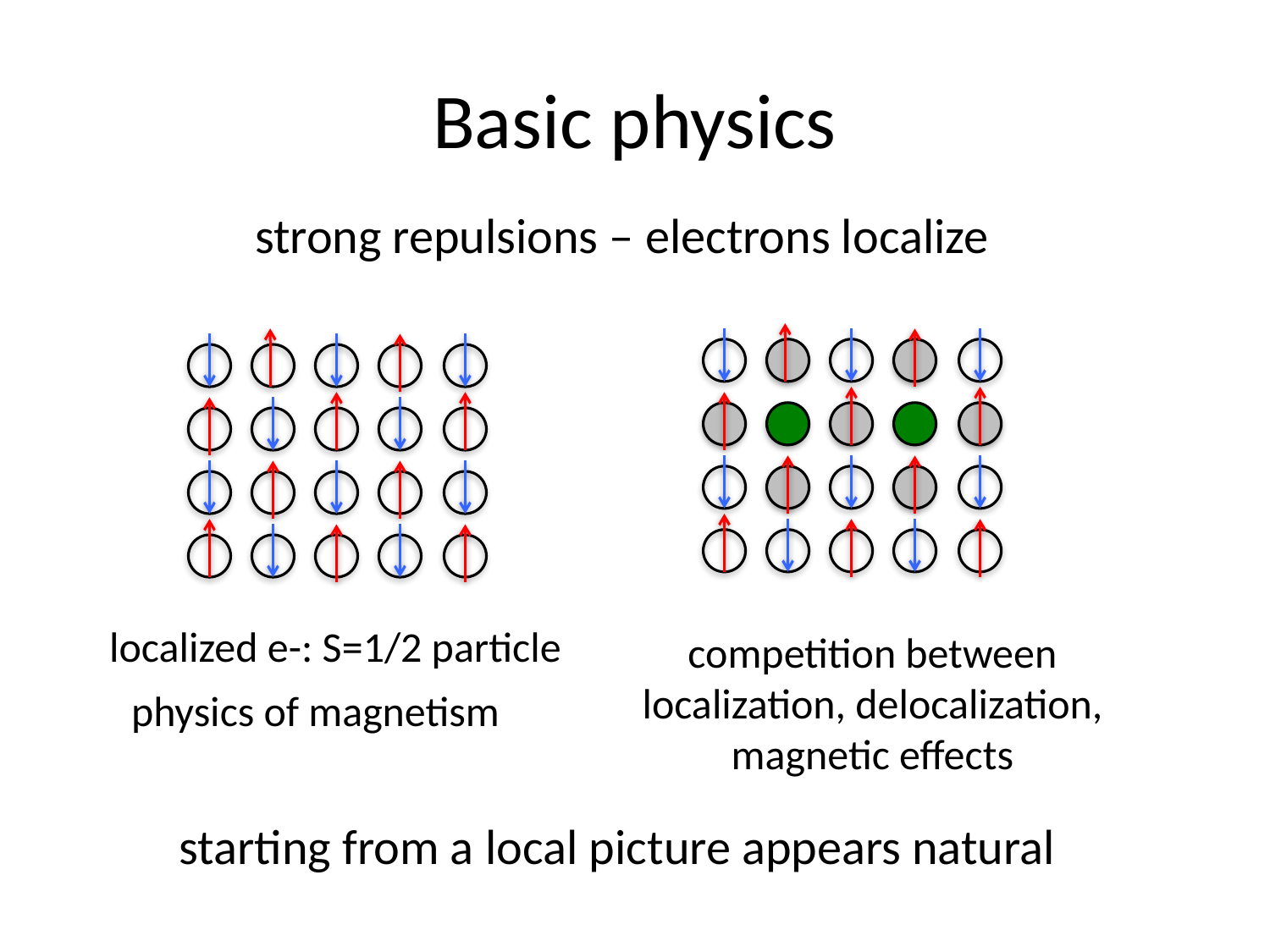

# Basic physics
strong repulsions – electrons localize

localized e-: S=1/2 particle
competition between
localization, delocalization,
magnetic effects
physics of magnetism
starting from a local picture appears natural